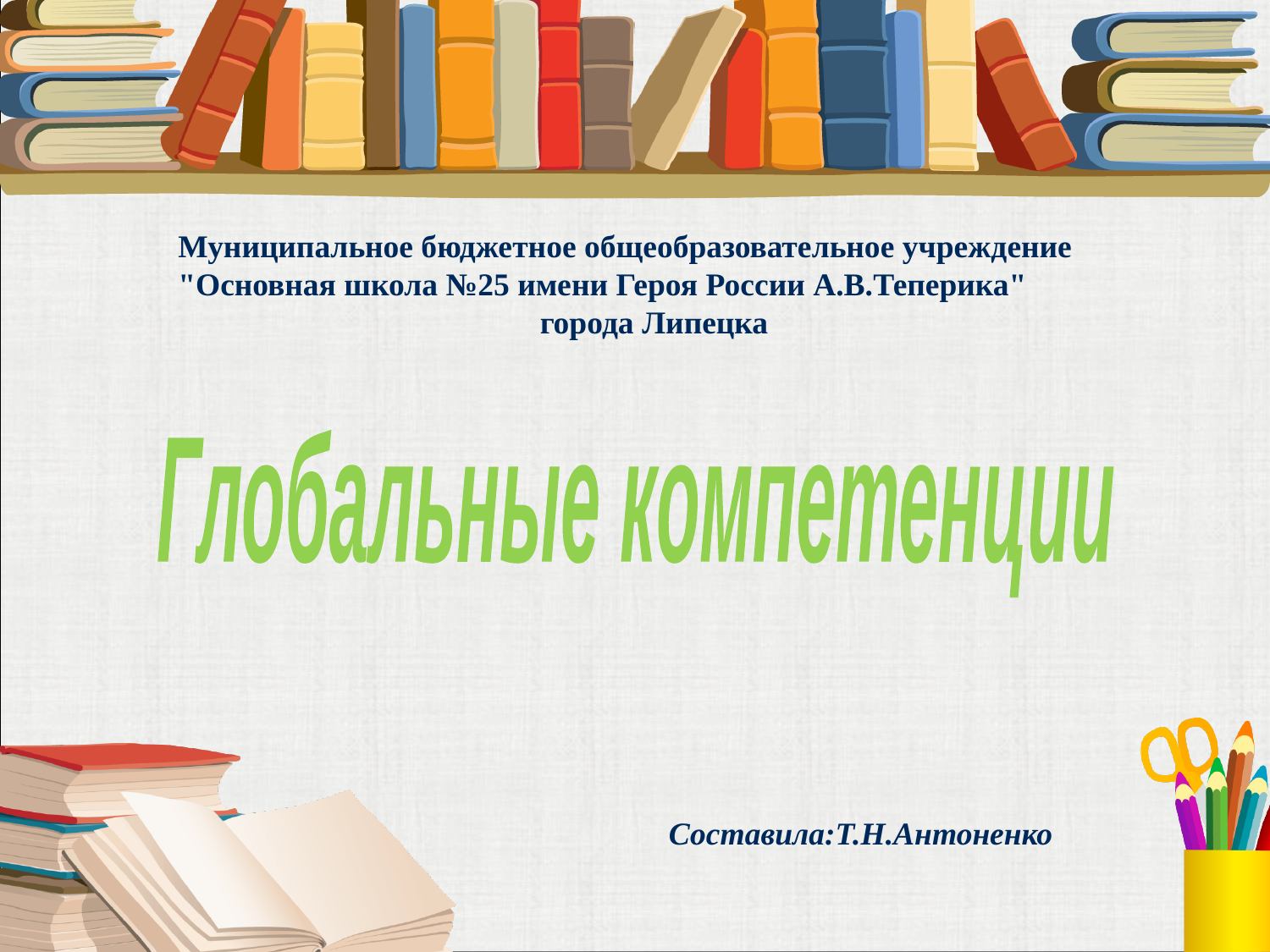

Муниципальное бюджетное общеобразовательное учреждение
"Основная школа №25 имени Героя России А.В.Теперика"
                                             города Липецка
Глобальные компетенции

Составила:Т.Н.Антоненко